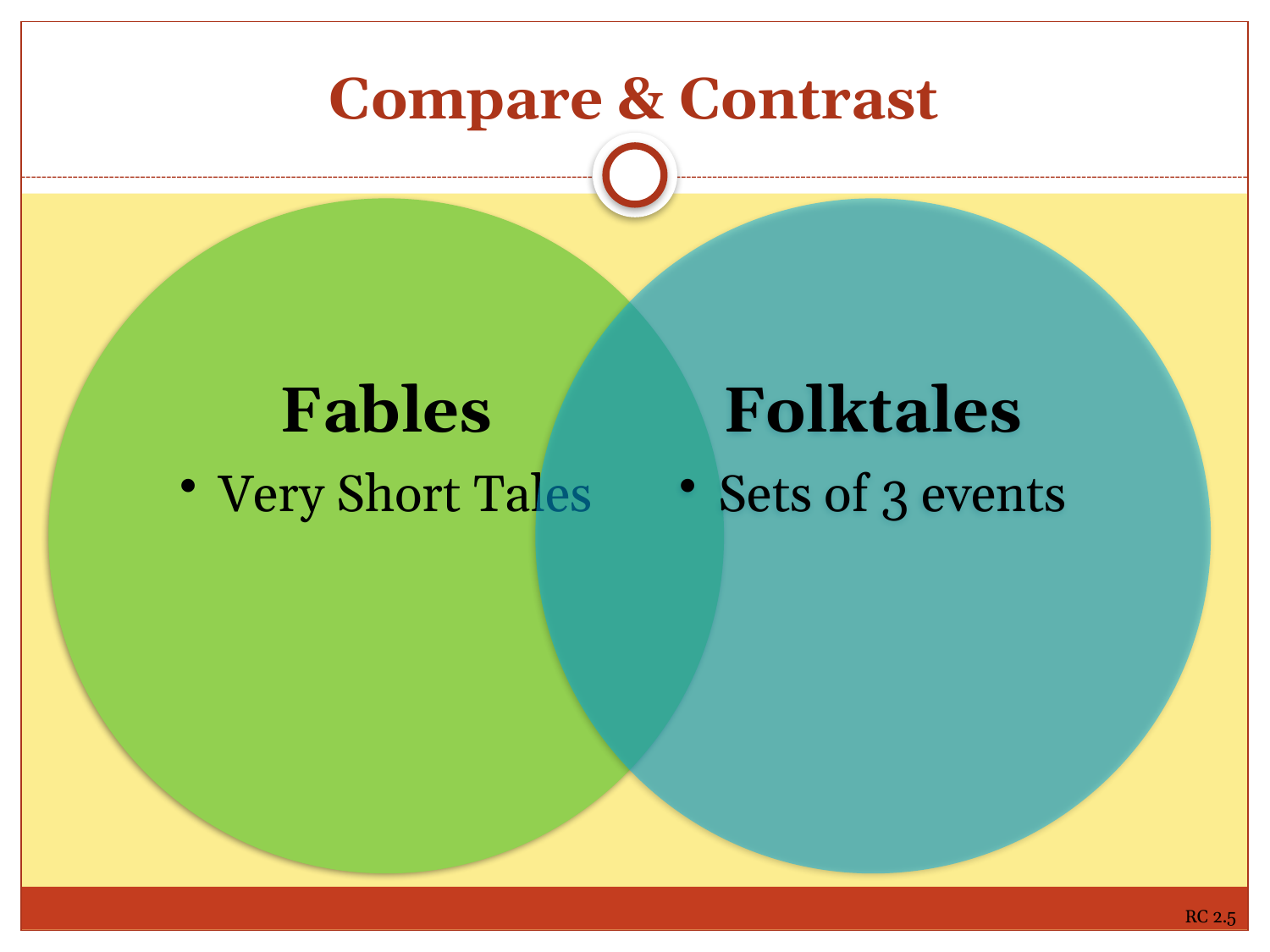

# Compare & Contrast
Fables
Very Short Tales
Folktales
Sets of 3 events
RC 2.5